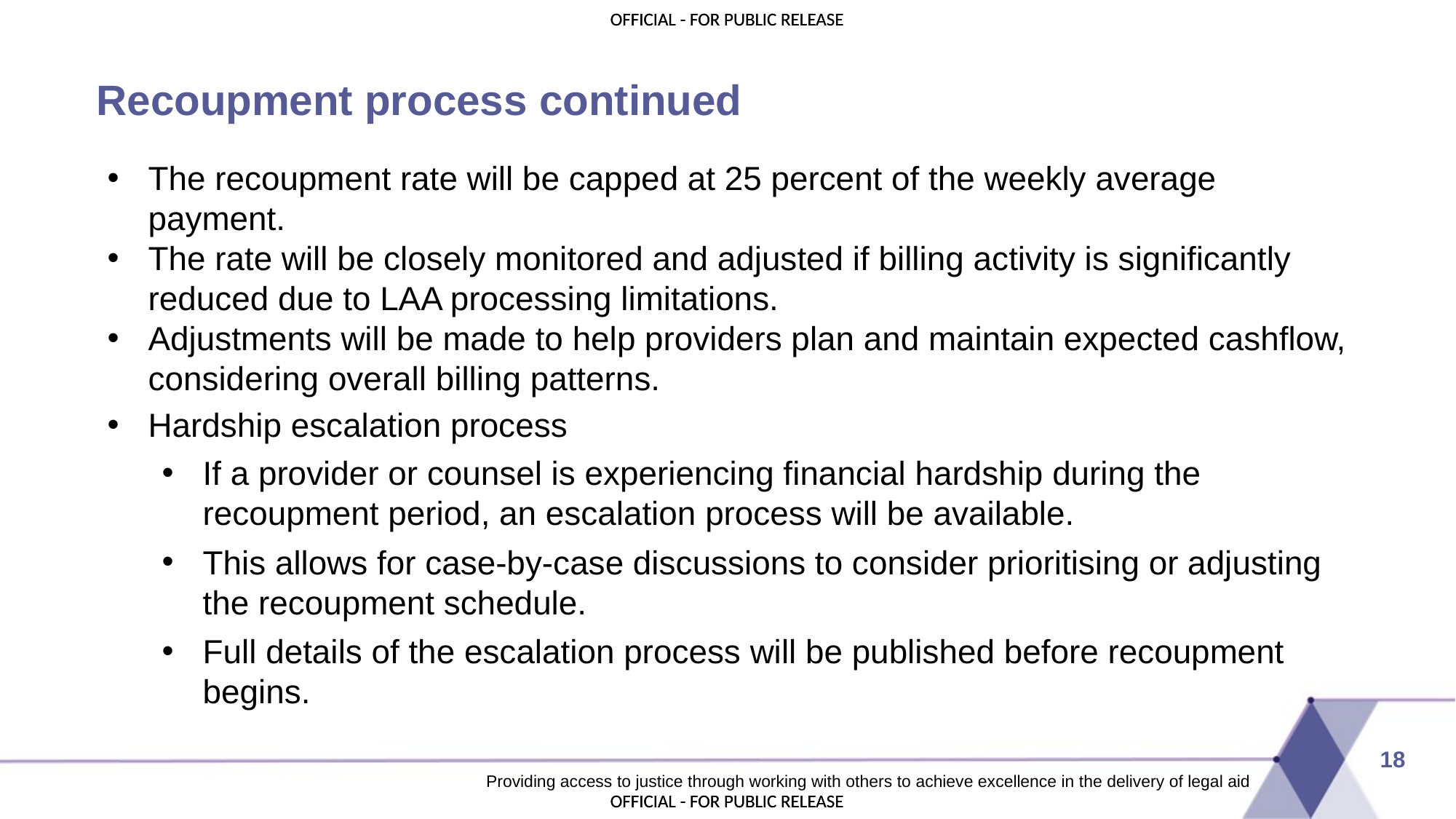

# Recoupment process continued
The recoupment rate will be capped at 25 percent of the weekly average payment.
The rate will be closely monitored and adjusted if billing activity is significantly reduced due to LAA processing limitations.
Adjustments will be made to help providers plan and maintain expected cashflow, considering overall billing patterns.
Hardship escalation process
If a provider or counsel is experiencing financial hardship during the recoupment period, an escalation process will be available.
This allows for case-by-case discussions to consider prioritising or adjusting the recoupment schedule.
Full details of the escalation process will be published before recoupment begins.
18
Providing access to justice through working with others to achieve excellence in the delivery of legal aid